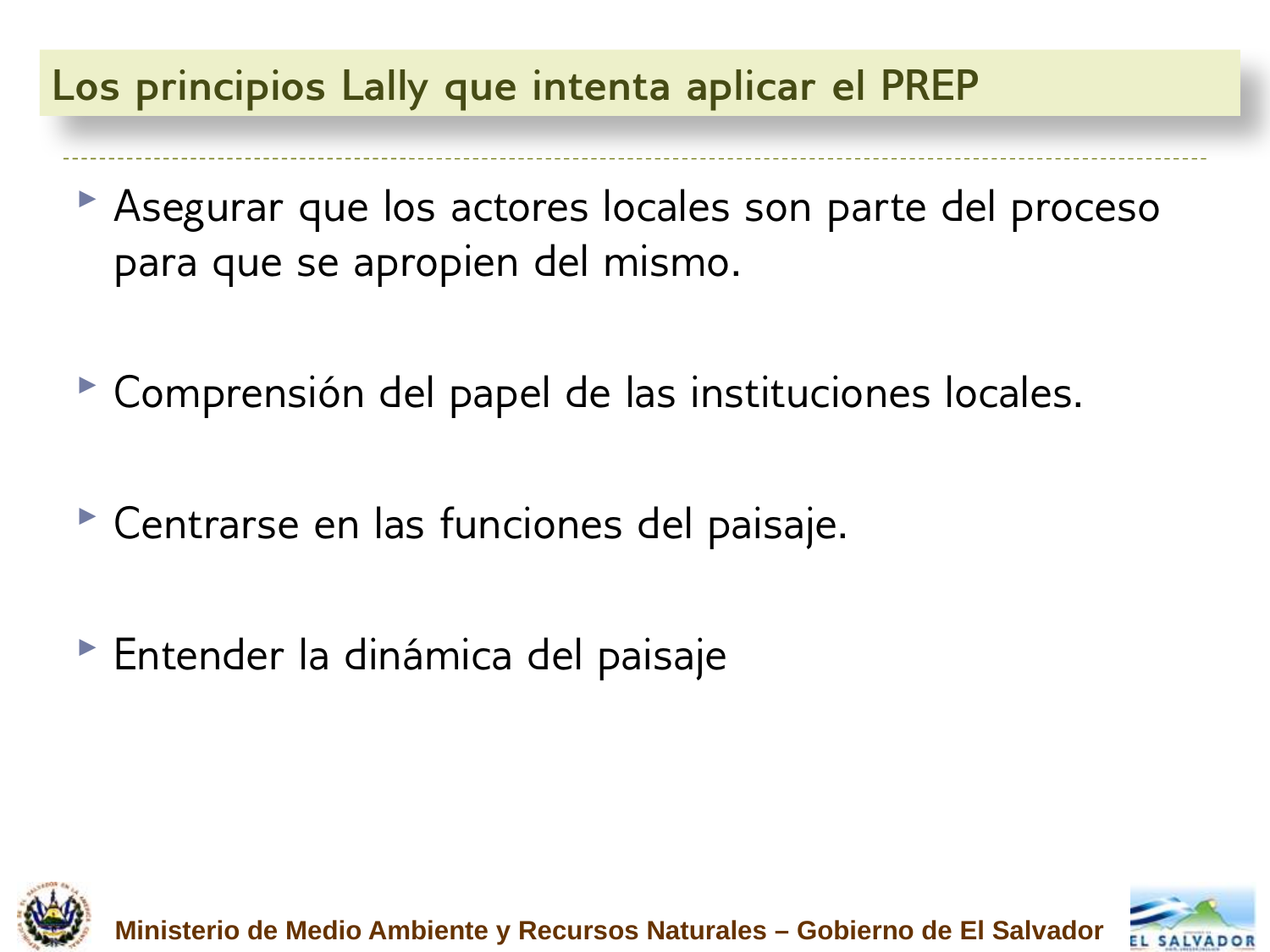

# Los principios Lally que intenta aplicar el PREP
Asegurar que los actores locales son parte del proceso para que se apropien del mismo.

Comprensión del papel de las instituciones locales.

Centrarse en las funciones del paisaje.

Entender la dinámica del paisaje